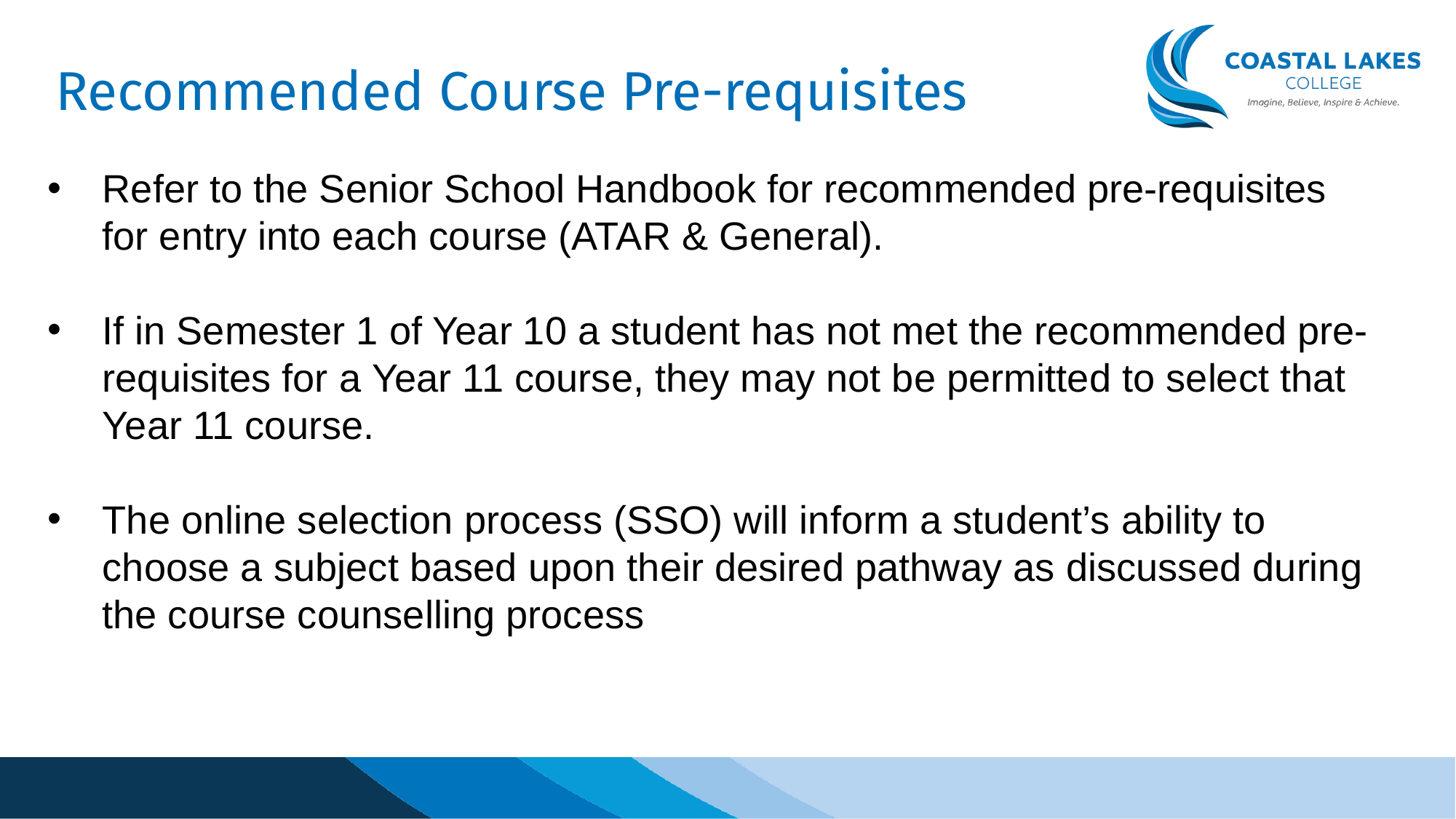

Recommended Course Pre-requisites
Refer to the Senior School Handbook for recommended pre-requisites for entry into each course (ATAR & General).

If in Semester 1 of Year 10 a student has not met the recommended pre-requisites for a Year 11 course, they may not be permitted to select that Year 11 course.

The online selection process (SSO) will inform a student’s ability to choose a subject based upon their desired pathway as discussed during the course counselling process